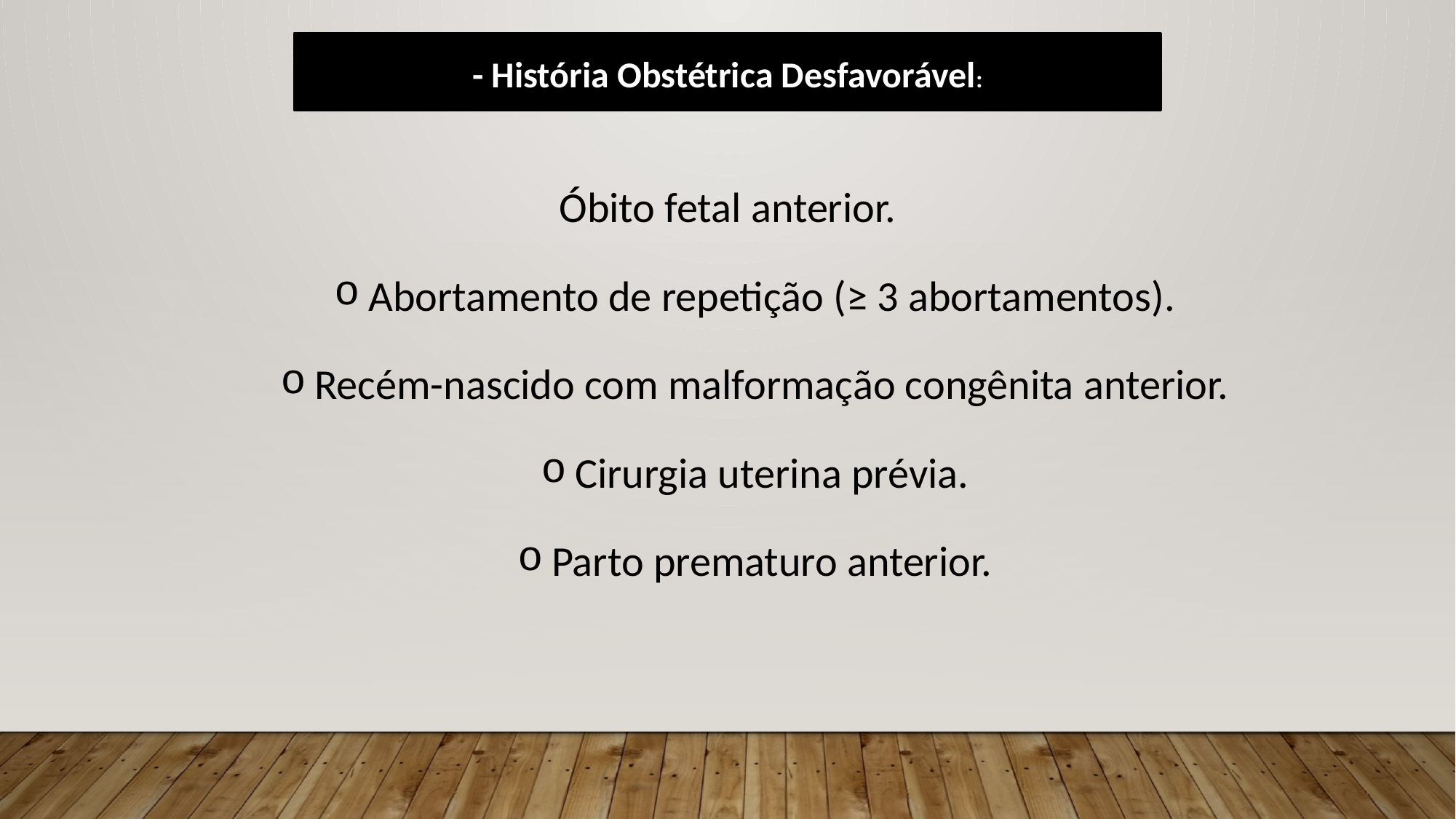

- História Obstétrica Desfavorável:
Óbito fetal anterior.
Abortamento de repetição (≥ 3 abortamentos).
Recém-nascido com malformação congênita anterior.
Cirurgia uterina prévia.
Parto prematuro anterior.